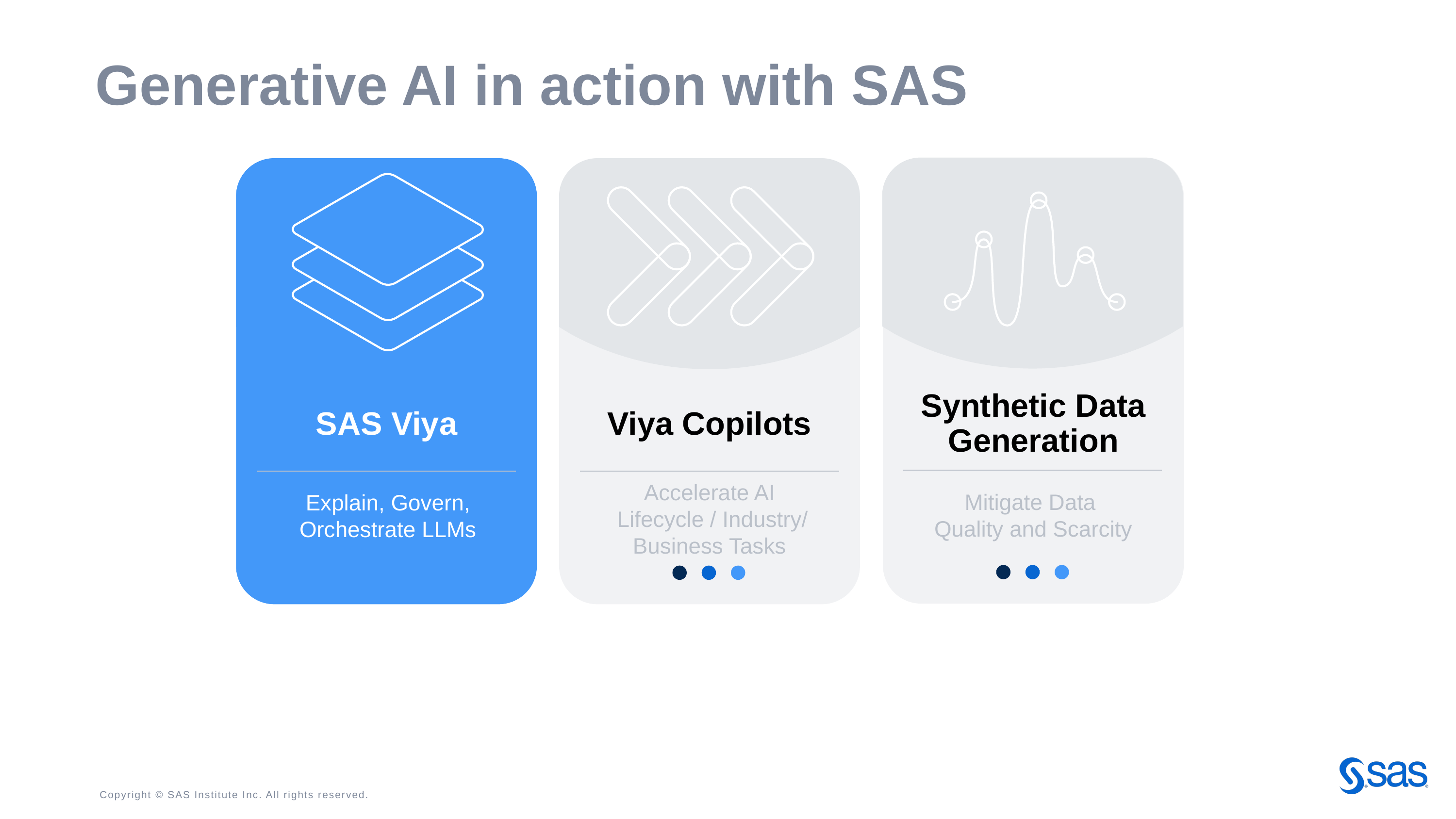

Generative AI in action with SAS

Synthetic Data Generation
Viya Copilots
SAS Viya
Accelerate AI
 Lifecycle / Industry/ Business Tasks

Mitigate Data
Quality and Scarcity

Explain, Govern, Orchestrate LLMs